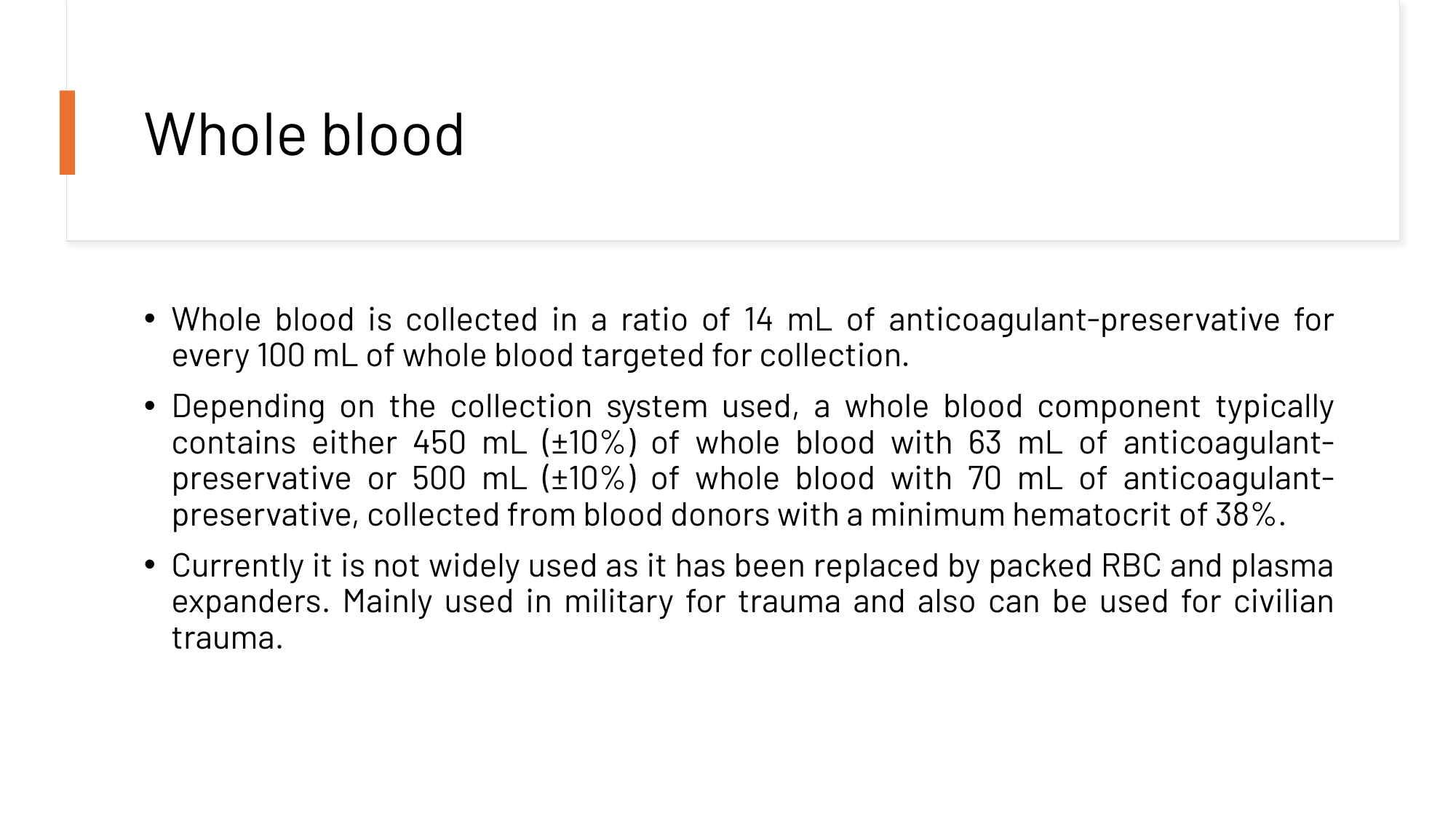

# Whole blood

Whole blood is collected in a ratio of 14 mL of anticoagulant-preservative for every 100 mL of whole blood targeted for collection.
Depending on the collection system used, a whole blood component typically contains either 450 mL (±10%) of whole blood with 63 mL of anticoagulant-preservative or 500 mL (±10%) of whole blood with 70 mL of anticoagulant-preservative, collected from blood donors with a minimum hematocrit of 38%.
Currently it is not widely used as it has been replaced by packed RBC and plasma expanders. Mainly used in military for trauma and also can be used for civilian trauma.